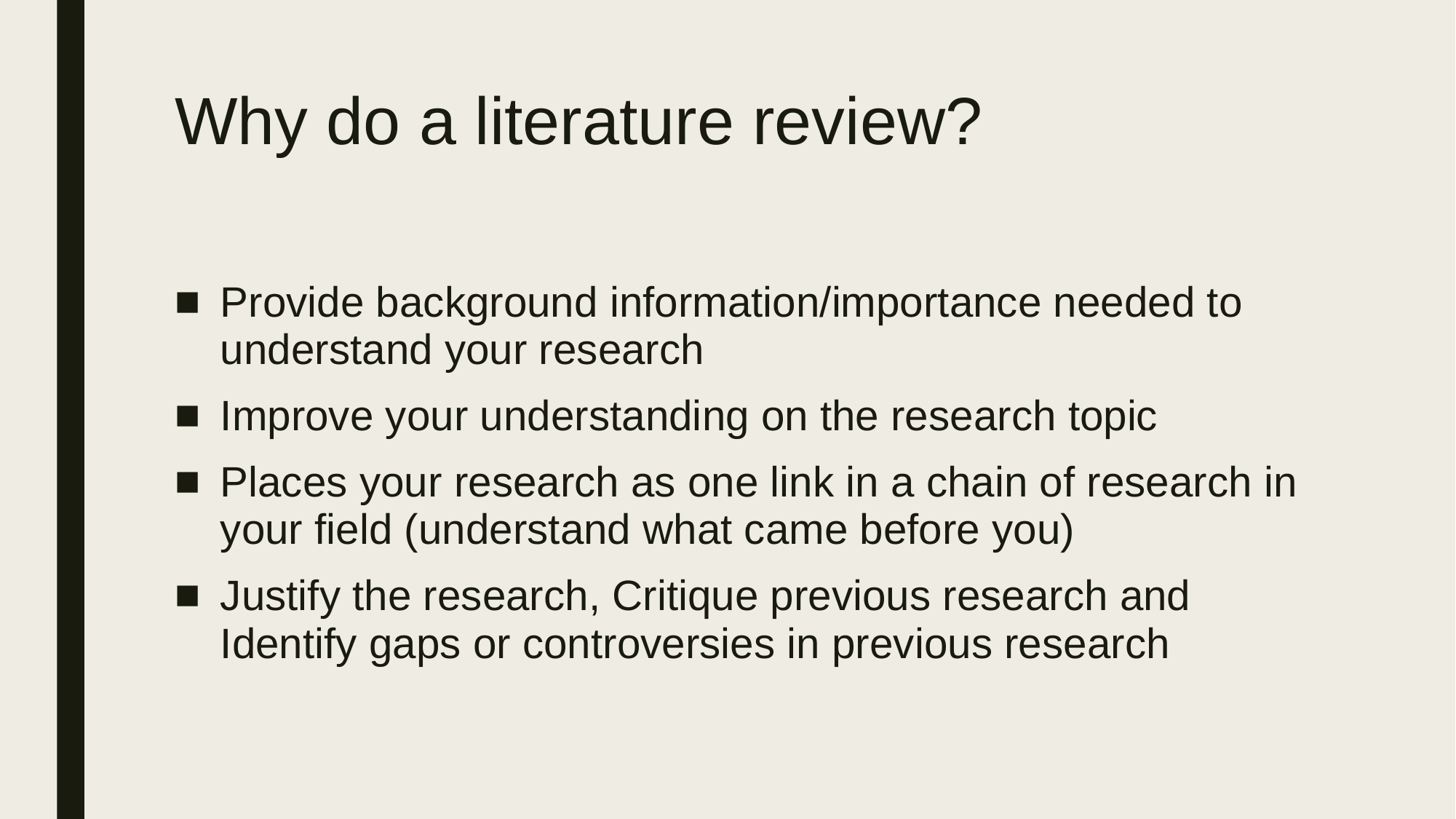

# Why do a literature review?
Provide background information/importance needed to understand your research
Improve your understanding on the research topic
Places your research as one link in a chain of research in your field (understand what came before you)
Justify the research, Critique previous research and Identify gaps or controversies in previous research